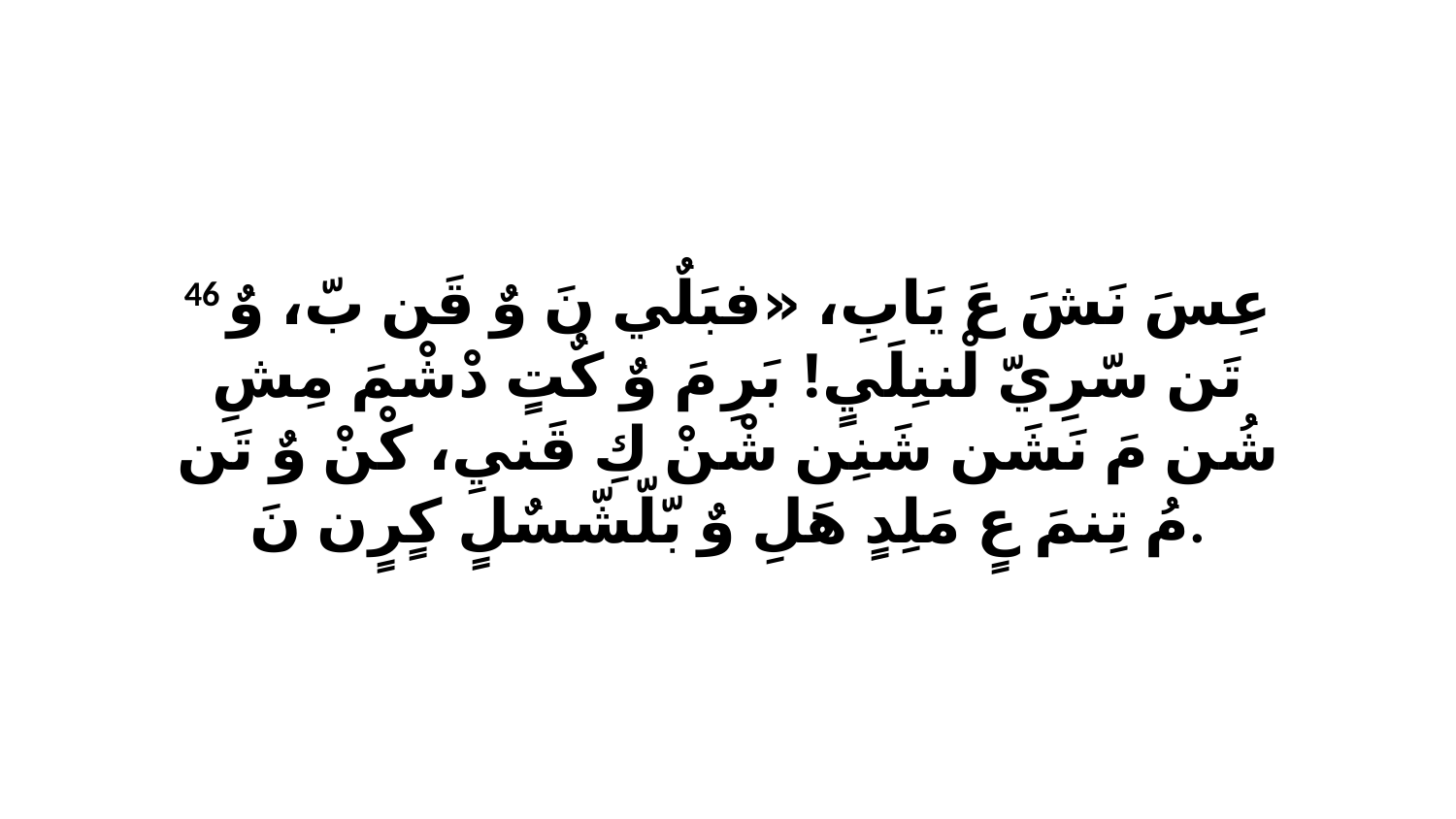

46 عِسَ نَشَ عَ يَابِ، «فبَلٌي نَ وٌ قَن بّ، وٌ تَن سّرِيّ لْننِلَيٍ! بَرِ مَ وٌ كٌتٍ دْشْمَ مِشِ شُن مَ نَشَن شَنِن شْنْ كِ قَنيِ، كْنْ وٌ تَن مُ تِنمَ عٍ مَلِدٍ هَلِ وٌ بّلّشّسٌلٍ كٍرٍن نَ.